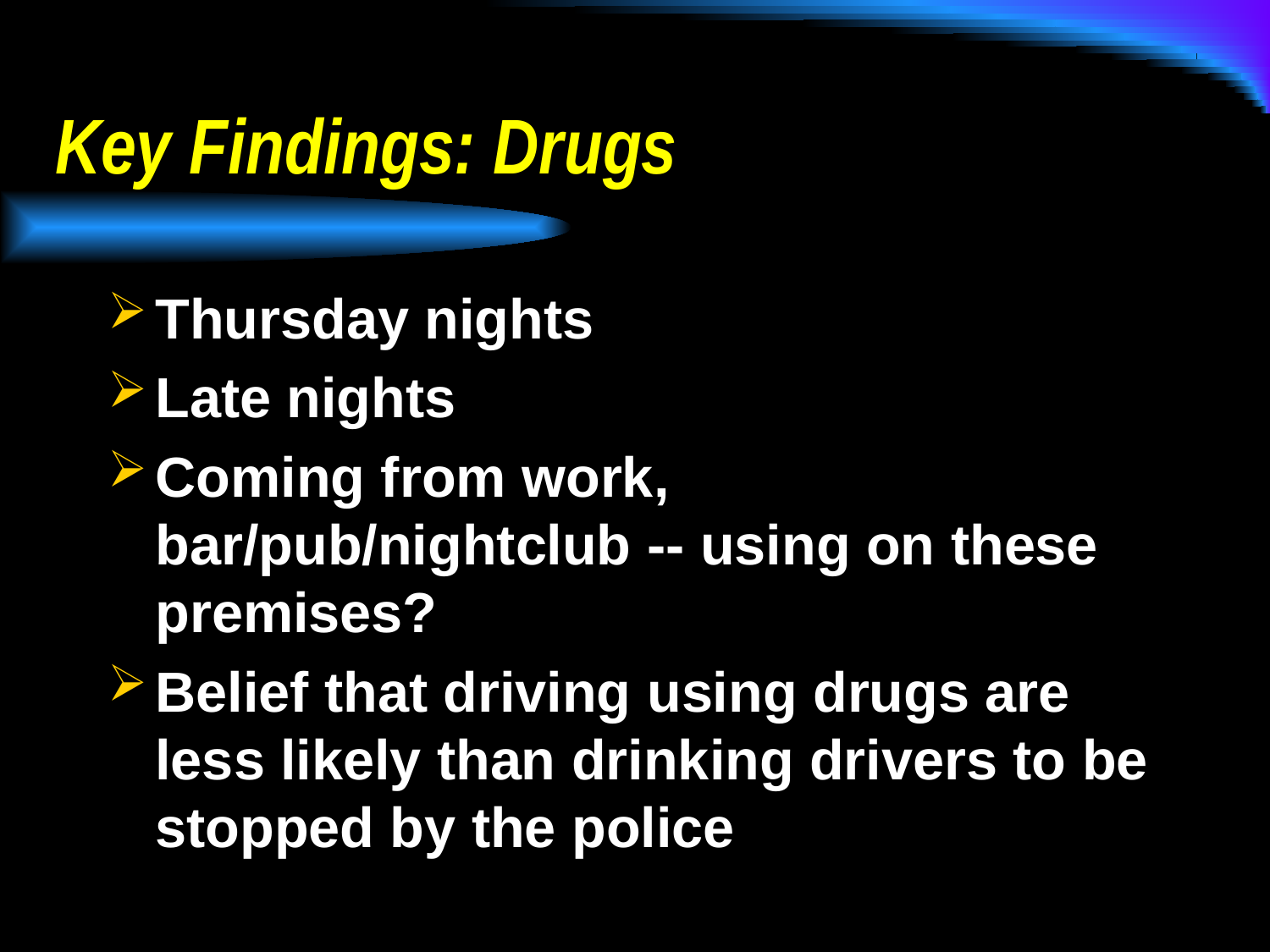

# Key Findings: Drugs
Thursday nights
Late nights
Coming from work, bar/pub/nightclub -- using on these premises?
Belief that driving using drugs are less likely than drinking drivers to be stopped by the police